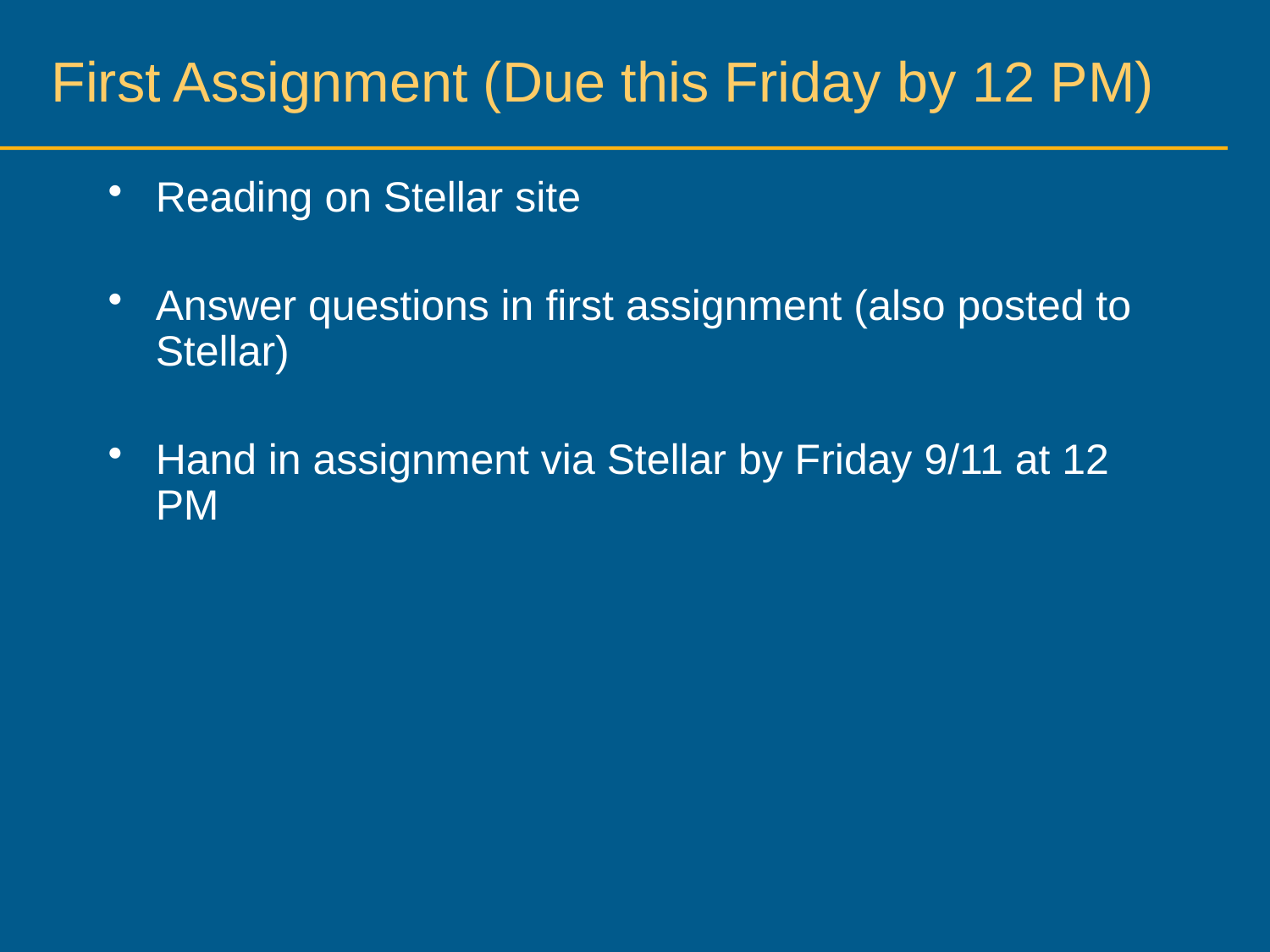

# First Assignment (Due this Friday by 12 PM)

Reading on Stellar site

Answer questions in first assignment (also posted to Stellar)

Hand in assignment via Stellar by Friday 9/11 at 12 PM